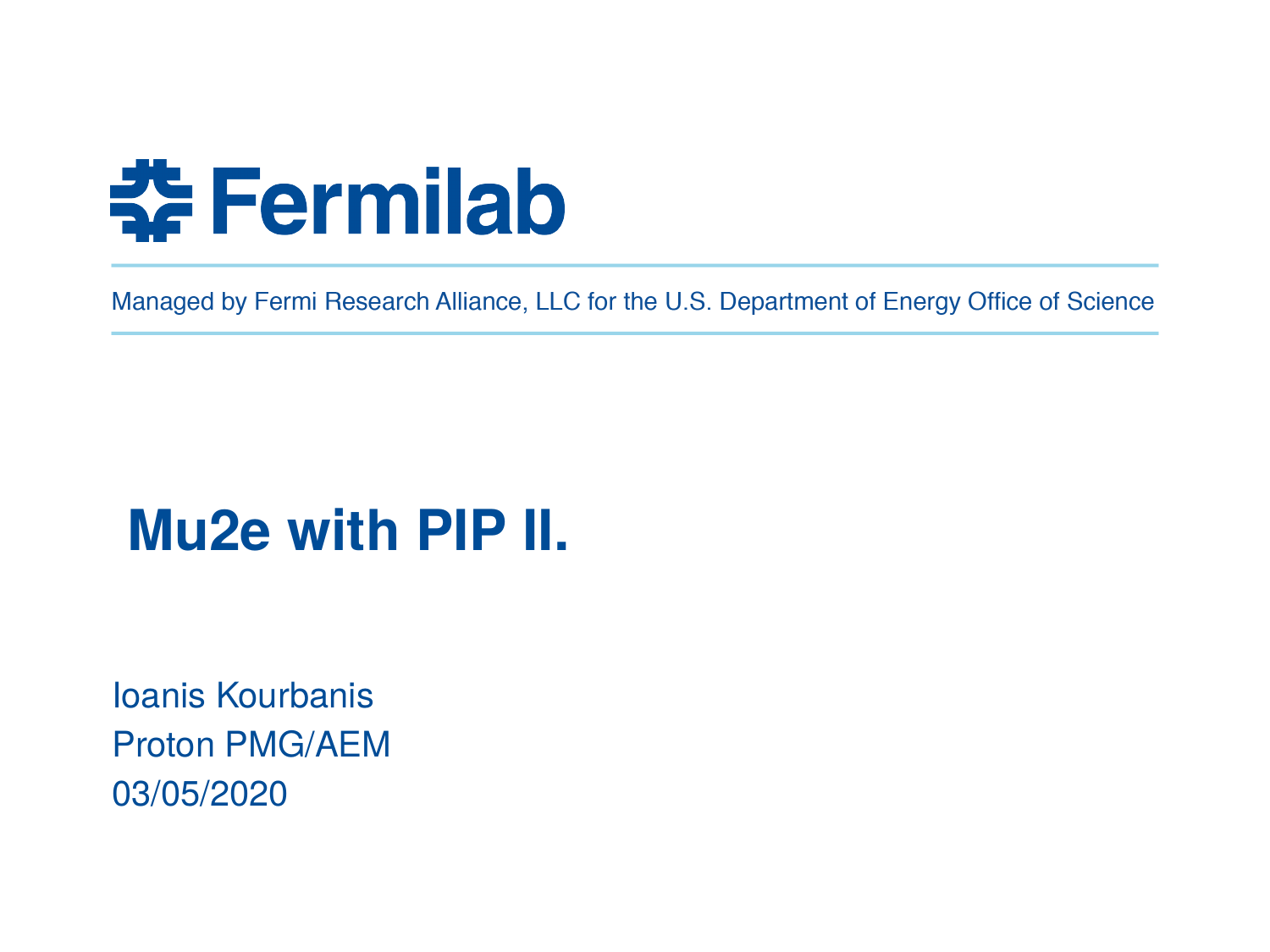

# Mu2e with PIP II.
Ioanis Kourbanis
Proton PMG/AEM
03/05/2020